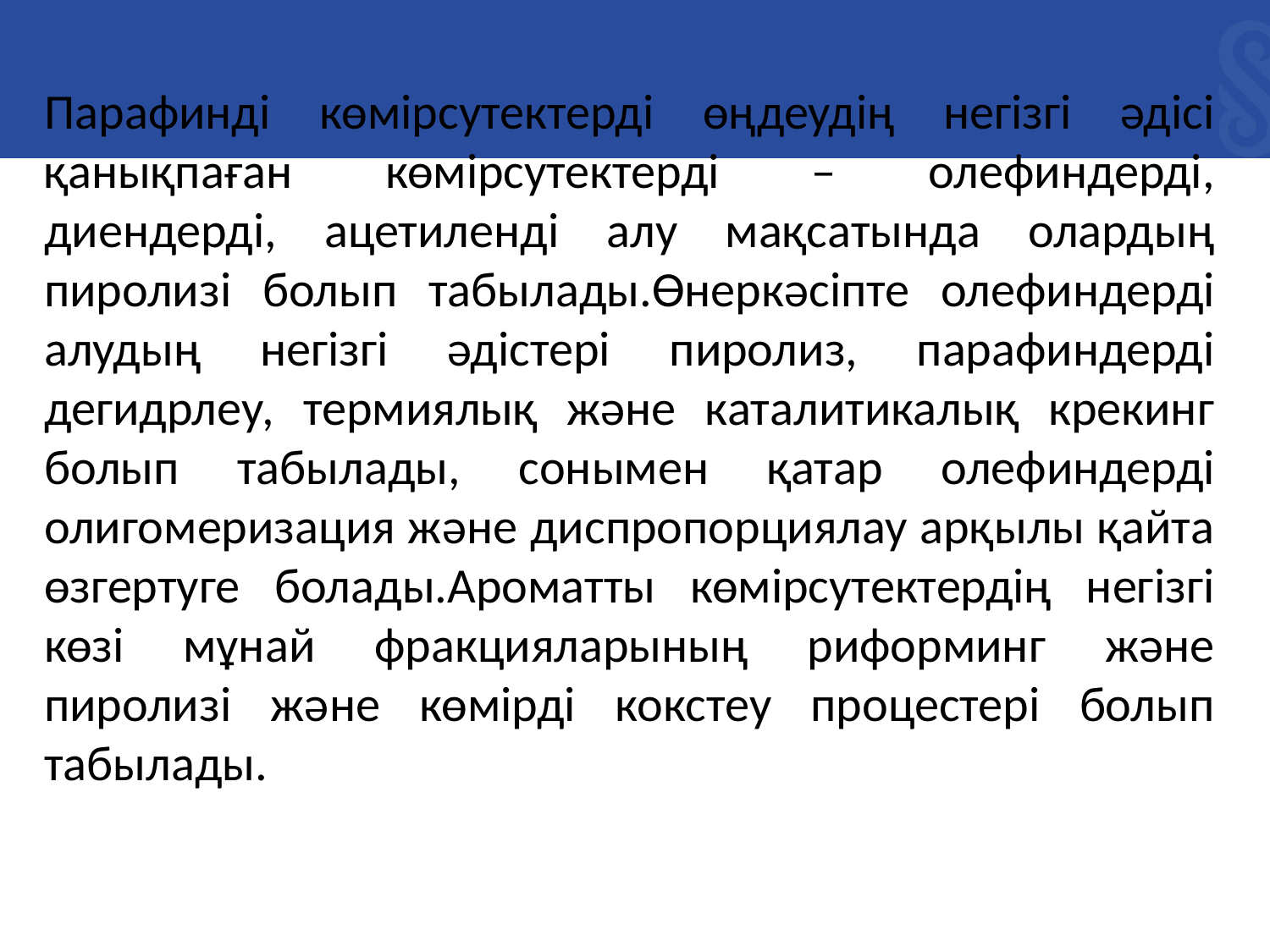

Парафинді көмірсутектерді өңдеудің негізгі әдісі қанықпаған көмірсутектерді – олефиндерді, диендерді, ацетиленді алу мақсатында олардың пиролизі болып табылады.Өнеркәсіпте олефиндерді алудың негізгі әдістері пиролиз, парафиндерді дегидрлеу, термиялық және каталитикалық крекинг болып табылады, сонымен қатар олефиндерді олигомеризация және диспропорциялау арқылы қайта өзгертуге болады.Ароматты көмірсутектердің негізгі көзі мұнай фракцияларының риформинг және пиролизі және көмірді кокстеу процестері болып табылады.